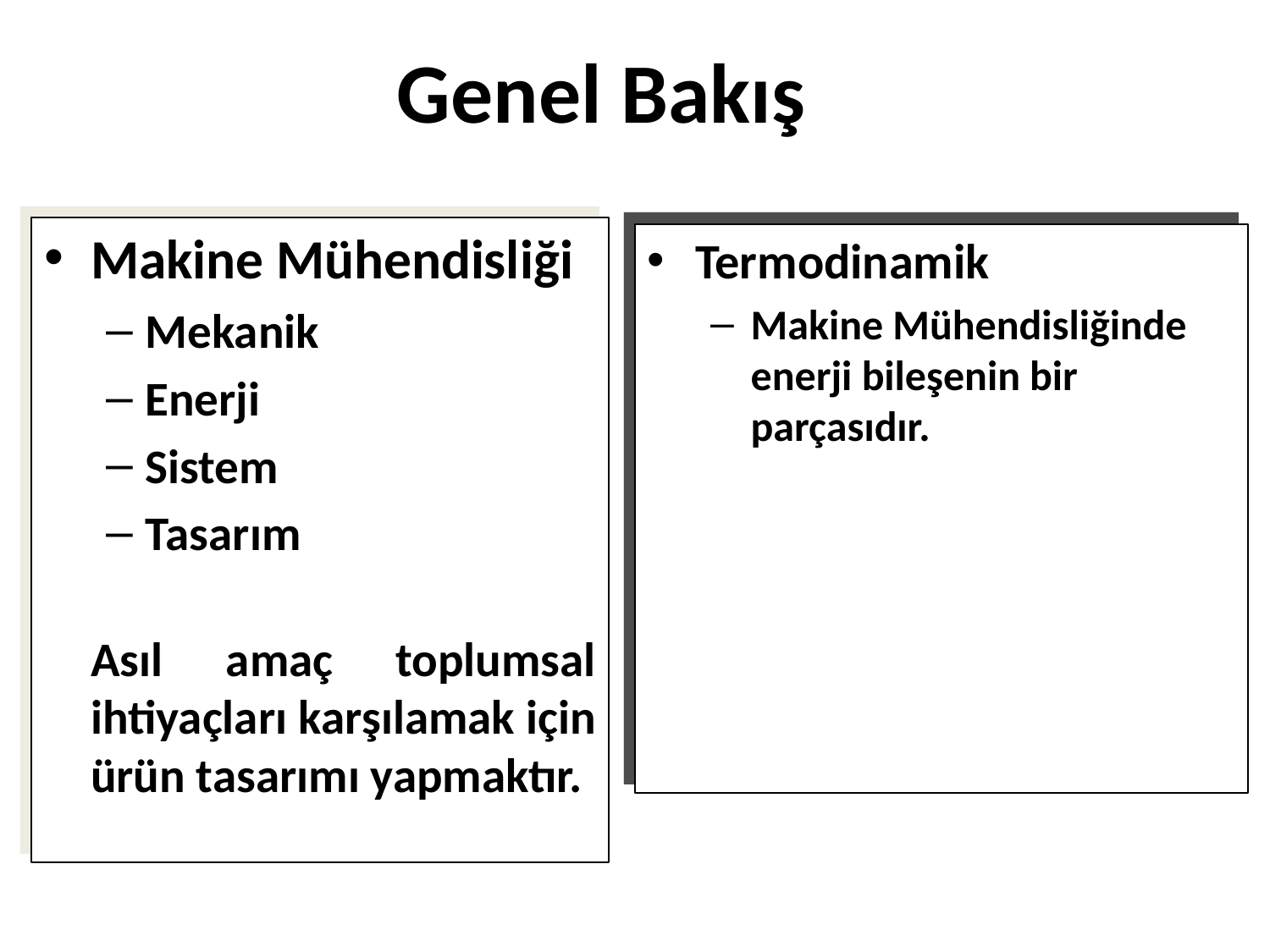

# Genel Bakış
Makine Mühendisliği
Mekanik
Enerji
Sistem
Tasarım
Asıl amaç toplumsal ihtiyaçları karşılamak için ürün tasarımı yapmaktır.
Termodinamik
Makine Mühendisliğinde enerji bileşenin bir parçasıdır.